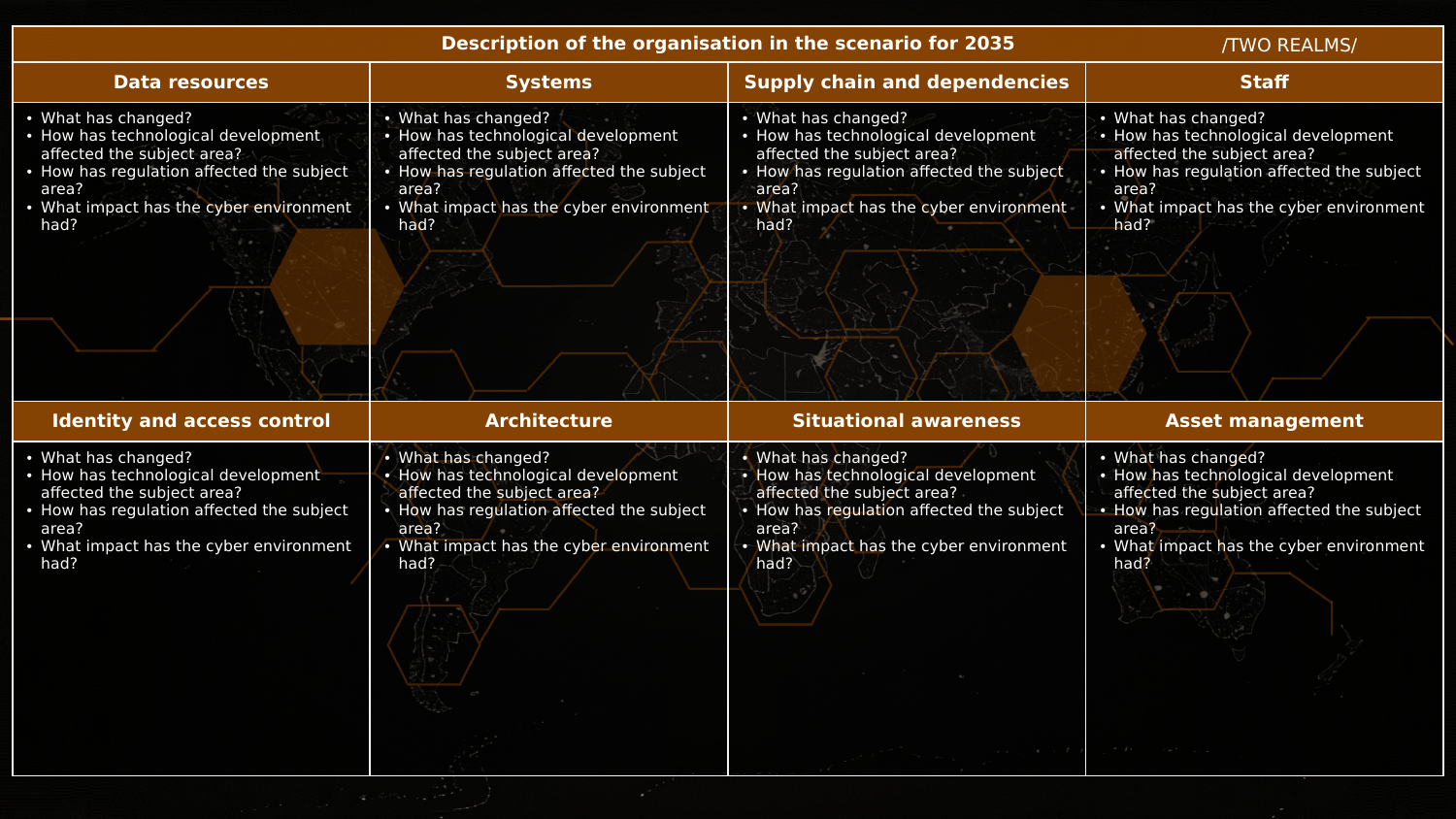

Scenario 3 – Two realms – Template for describing your organisation in the scenario for 2035
| Description of the organisation in the scenario for 2035 |  |  |  |
| --- | --- | --- | --- |
| Data resources | Systems | Supply chain and dependencies | Staff |
| What has changed? How has technological development affected the subject area? How has regulation affected the subject area? What impact has the cyber environment had? | What has changed? How has technological development affected the subject area? How has regulation affected the subject area? What impact has the cyber environment had? | What has changed? How has technological development affected the subject area? How has regulation affected the subject area? What impact has the cyber environment had? | What has changed? How has technological development affected the subject area? How has regulation affected the subject area? What impact has the cyber environment had? |
| Identity and access control | Architecture | Situational awareness | Asset management |
| What has changed? How has technological development affected the subject area? How has regulation affected the subject area? What impact has the cyber environment had? | What has changed? How has technological development affected the subject area? How has regulation affected the subject area? What impact has the cyber environment had? | What has changed? How has technological development affected the subject area? How has regulation affected the subject area? What impact has the cyber environment had? | What has changed? How has technological development affected the subject area? How has regulation affected the subject area? What impact has the cyber environment had? |
/TWO REALMS/